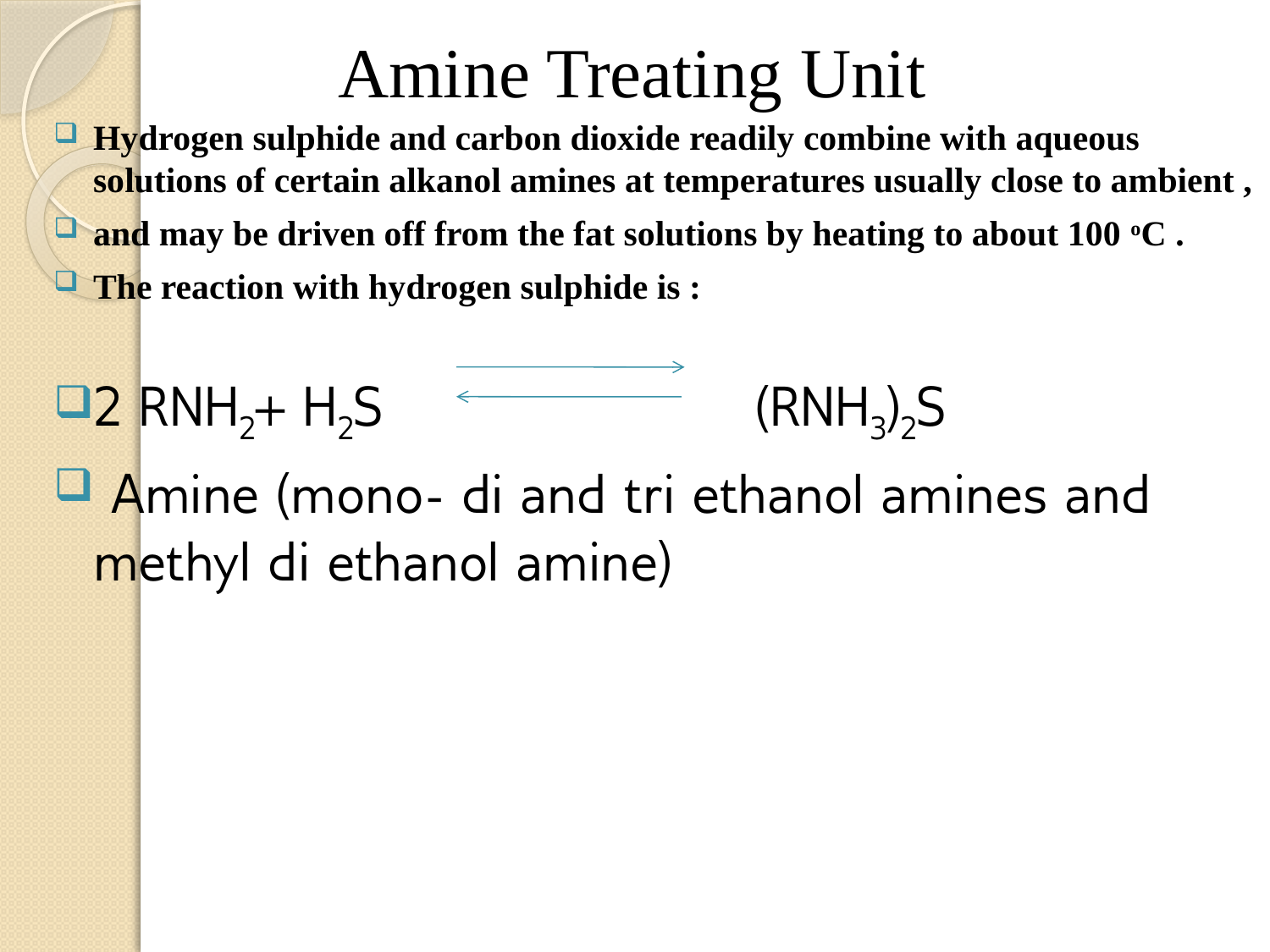

# Amine Treating Unit
Hydrogen sulphide and carbon dioxide readily combine with aqueous solutions of certain alkanol amines at temperatures usually close to ambient ,
and may be driven off from the fat solutions by heating to about 100 oC .
The reaction with hydrogen sulphide is :

2 RNH2+ H2S                      (RNH3)2S
 Amine (mono- di and tri ethanol amines and methyl di ethanol amine)